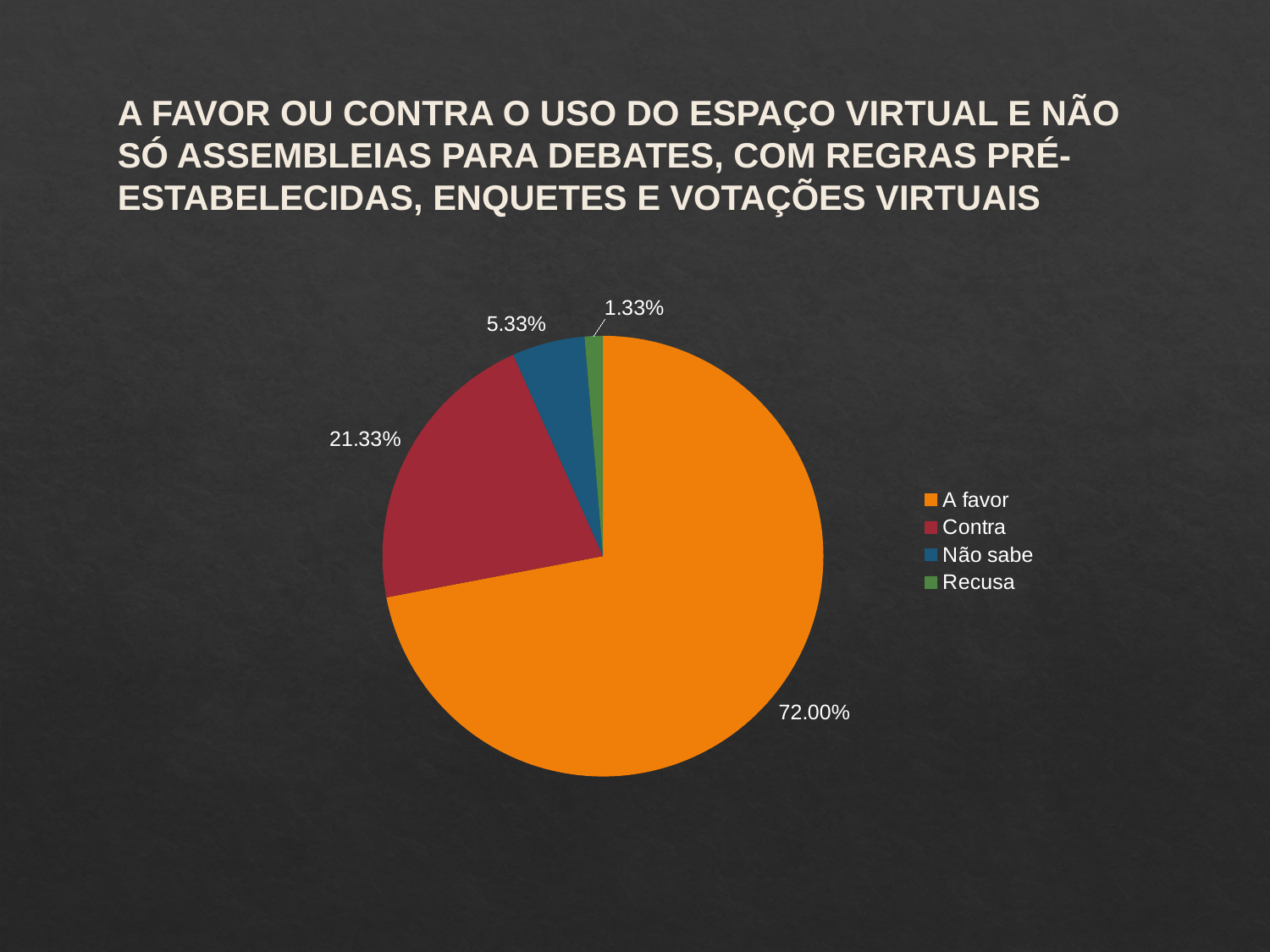

A FAVOR OU CONTRA O USO DO ESPAÇO VIRTUAL E NÃO SÓ ASSEMBLEIAS PARA DEBATES, COM REGRAS PRÉ-ESTABELECIDAS, ENQUETES E VOTAÇÕES VIRTUAIS

### Chart

| Category |  |
|---|---|
| A favor | 0.72 |
| Contra | 0.21333333333333 |
| Não sabe | 0.053333333333333 |
| Recusa | 0.013333333333333 |